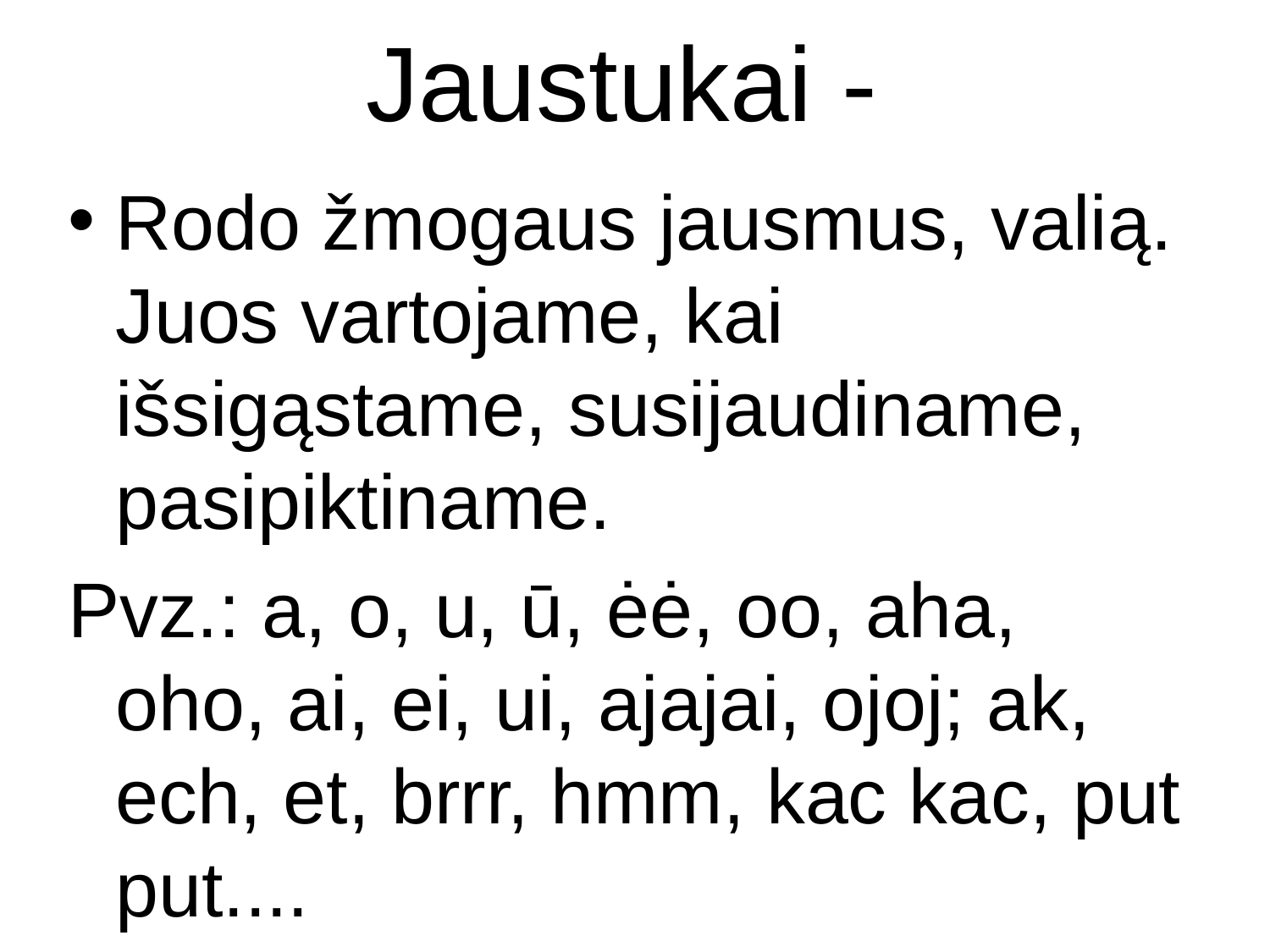

# Jaustukai -
Rodo žmogaus jausmus, valią. Juos vartojame, kai išsigąstame, susijaudiname, pasipiktiname.
Pvz.: a, o, u, ū, ėė, oo, aha, oho, ai, ei, ui, ajajai, ojoj; ak, ech, et, brrr, hmm, kac kac, put put....